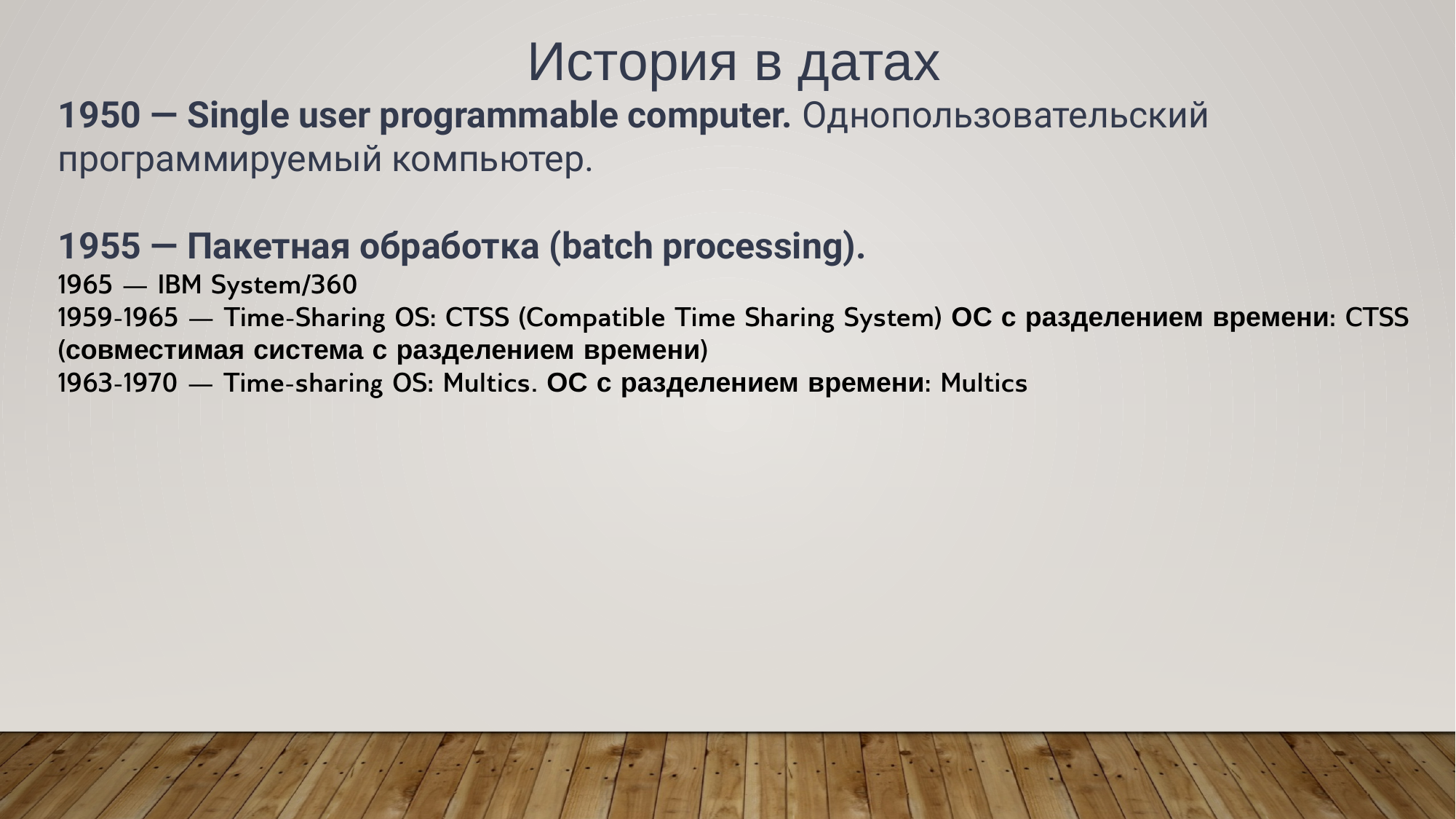

История в датах
1950 — Single user programmable computer. Однопользовательский программируемый компьютер.

1955 — Пакетная обработка (batch processing).
1965 — IBM System/360
1959-1965 — Time-Sharing OS: CTSS (Compatible Time Sharing System) ОС с разделением времени: CTSS (совместимая система с разделением времени)
1963-1970 — Time-sharing OS: Multics. ОС с разделением времени: Multics